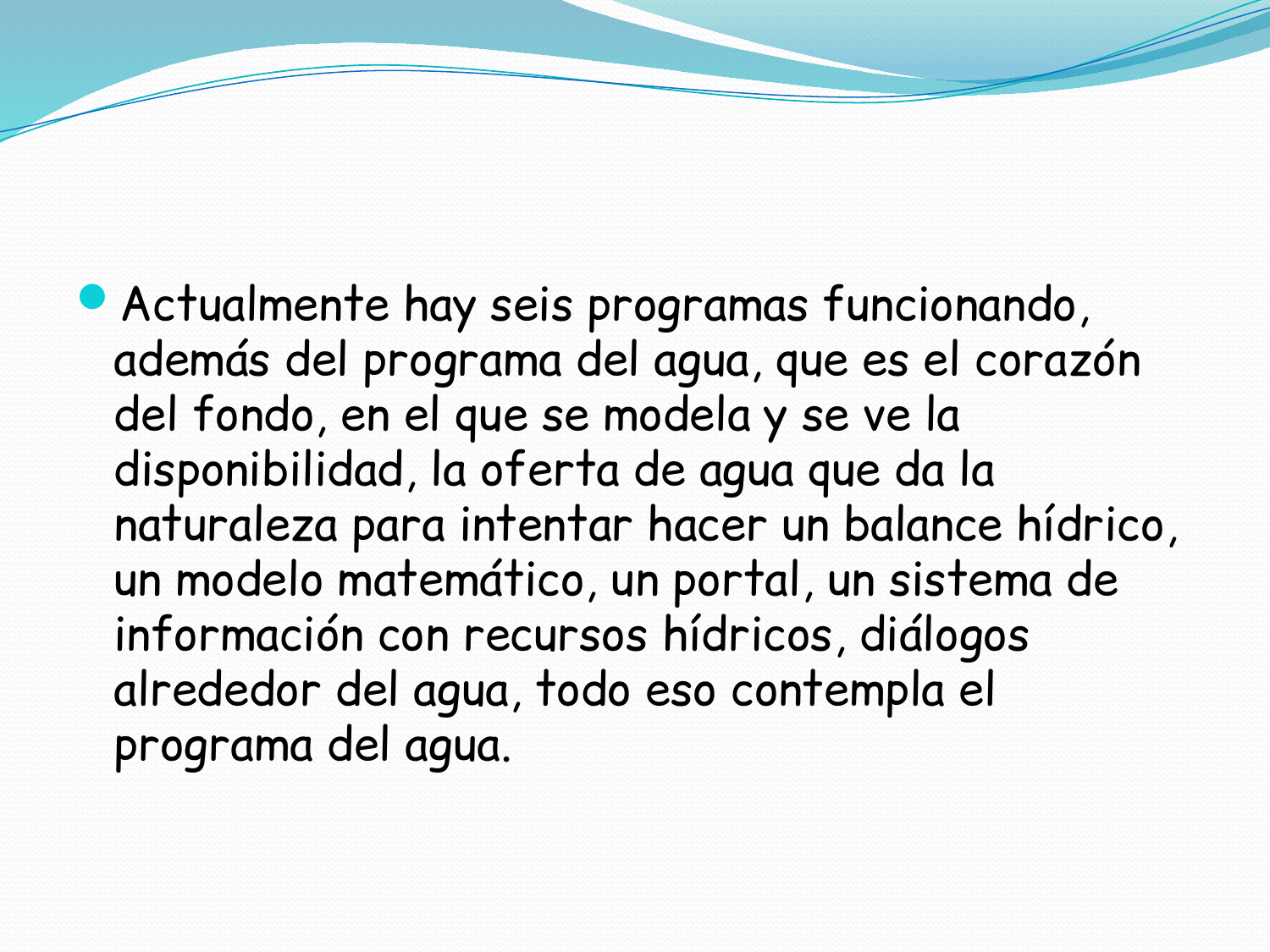

Actualmente hay seis programas funcionando, además del programa del agua, que es el corazón del fondo, en el que se modela y se ve la disponibilidad, la oferta de agua que da la naturaleza para intentar hacer un balance hídrico, un modelo matemático, un portal, un sistema de información con recursos hídricos, diálogos alrededor del agua, todo eso contempla el programa del agua.